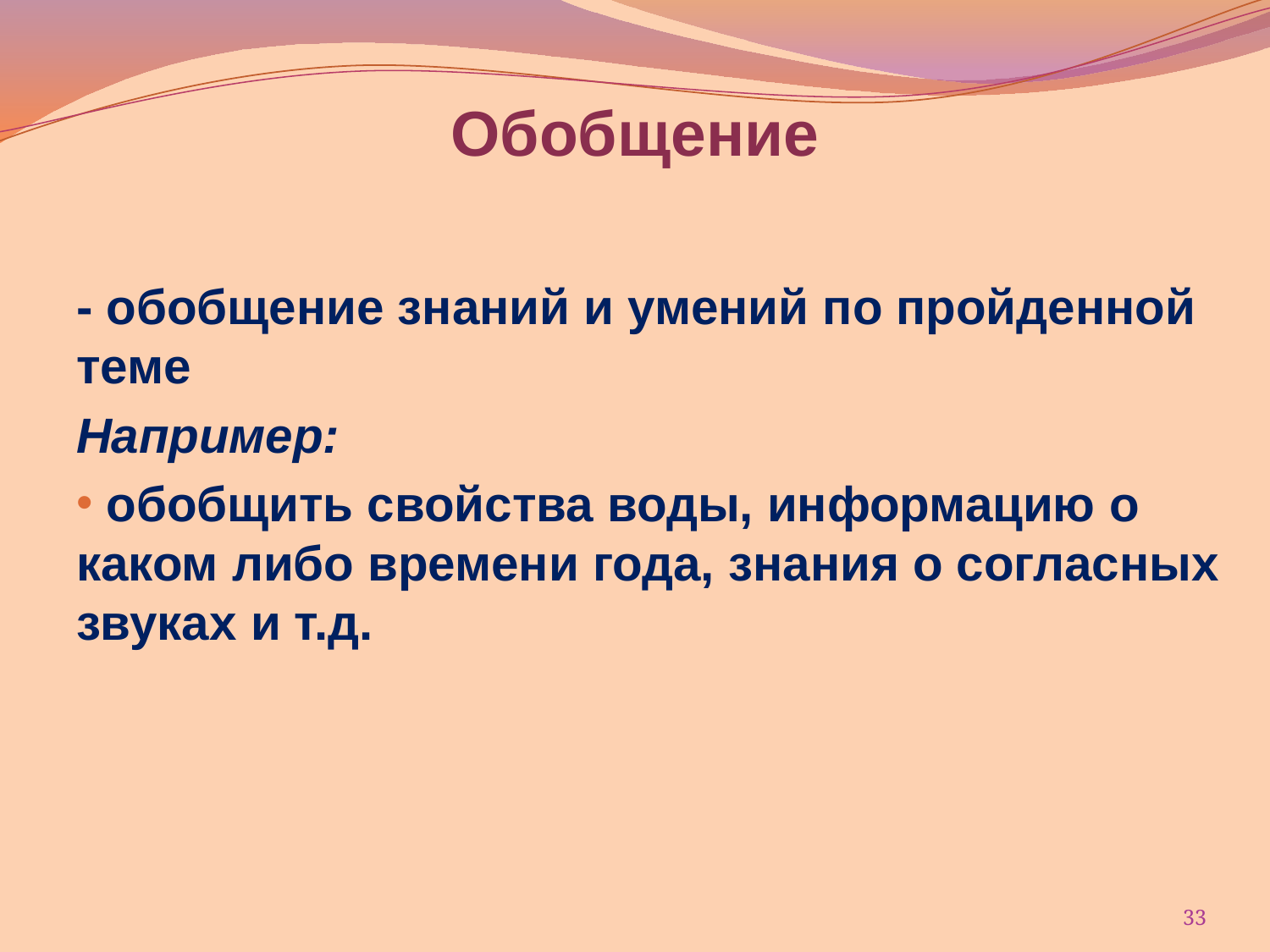

# Обобщение
- обобщение знаний и умений по пройденной теме
Например:
 обобщить свойства воды, информацию о каком либо времени года, знания о согласных звуках и т.д.

33